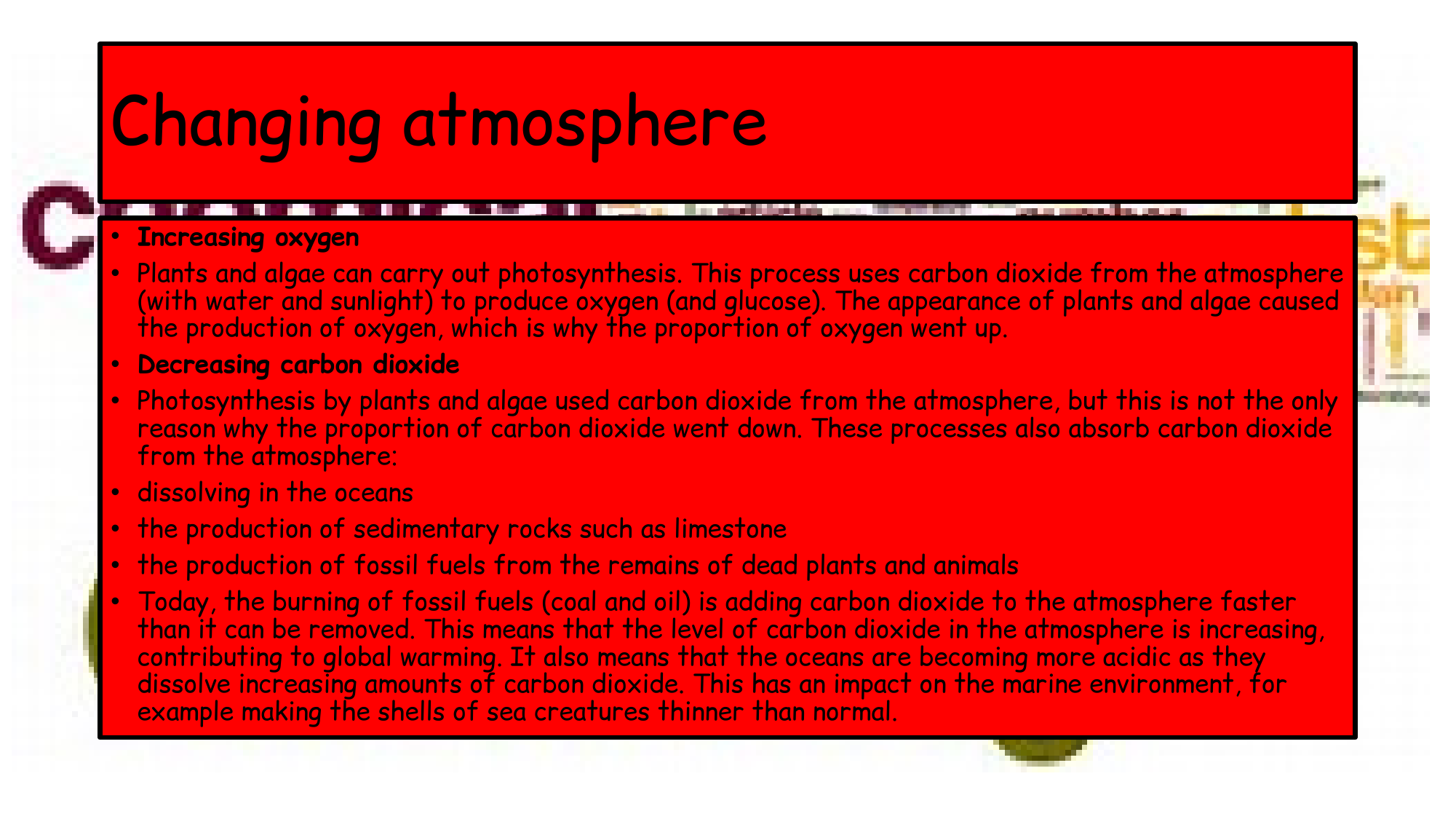

# Changing atmosphere
Increasing oxygen
Plants and algae can carry out photosynthesis. This process uses carbon dioxide from the atmosphere (with water and sunlight) to produce oxygen (and glucose). The appearance of plants and algae caused the production of oxygen, which is why the proportion of oxygen went up.
Decreasing carbon dioxide
Photosynthesis by plants and algae used carbon dioxide from the atmosphere, but this is not the only reason why the proportion of carbon dioxide went down. These processes also absorb carbon dioxide from the atmosphere:
dissolving in the oceans
the production of sedimentary rocks such as limestone
the production of fossil fuels from the remains of dead plants and animals
Today, the burning of fossil fuels (coal and oil) is adding carbon dioxide to the atmosphere faster than it can be removed. This means that the level of carbon dioxide in the atmosphere is increasing, contributing to global warming. It also means that the oceans are becoming more acidic as they dissolve increasing amounts of carbon dioxide. This has an impact on the marine environment, for example making the shells of sea creatures thinner than normal.